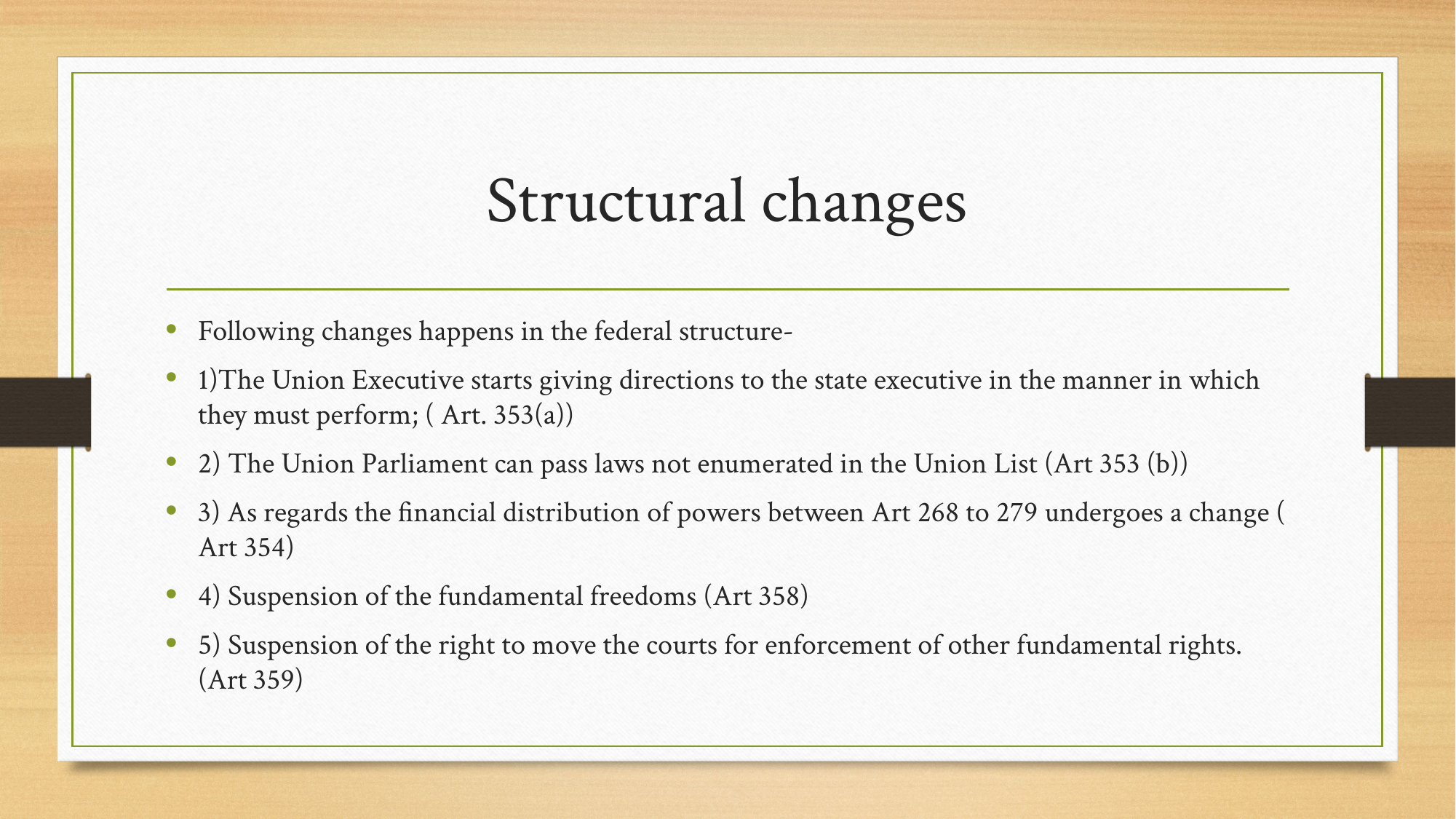

# Structural changes
Following changes happens in the federal structure-
1)The Union Executive starts giving directions to the state executive in the manner in which they must perform; ( Art. 353(a))
2) The Union Parliament can pass laws not enumerated in the Union List (Art 353 (b))
3) As regards the financial distribution of powers between Art 268 to 279 undergoes a change ( Art 354)
4) Suspension of the fundamental freedoms (Art 358)
5) Suspension of the right to move the courts for enforcement of other fundamental rights. (Art 359)